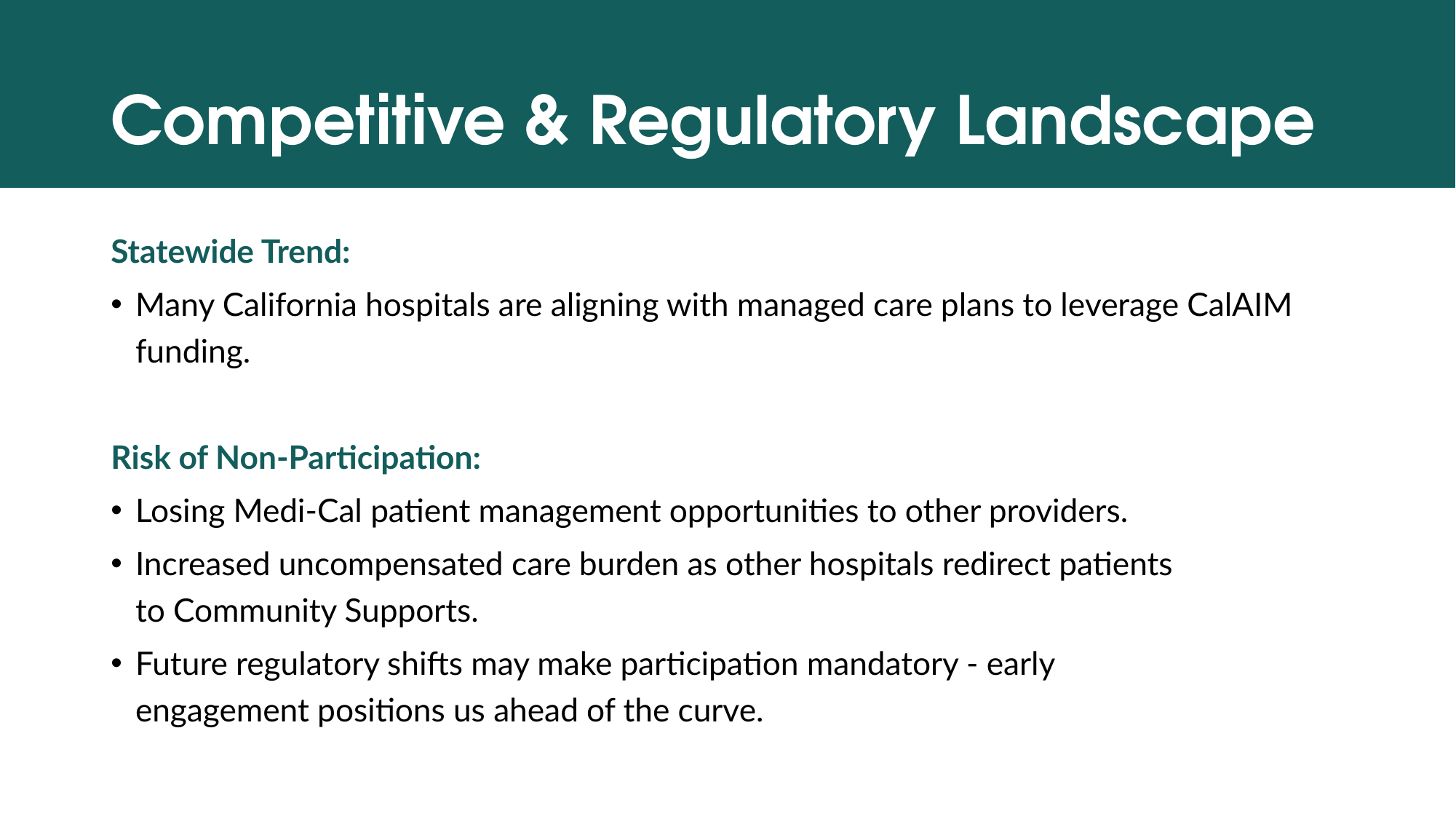

# Competitive & Regulatory Landscape
Statewide Trend:
Many California hospitals are aligning with managed care plans to leverage CalAIM funding.

Risk of Non-Participation:
Losing Medi-Cal patient management opportunities to other providers.
Increased uncompensated care burden as other hospitals redirect patients to Community Supports.
Future regulatory shifts may make participation mandatory - early engagement positions us ahead of the curve.